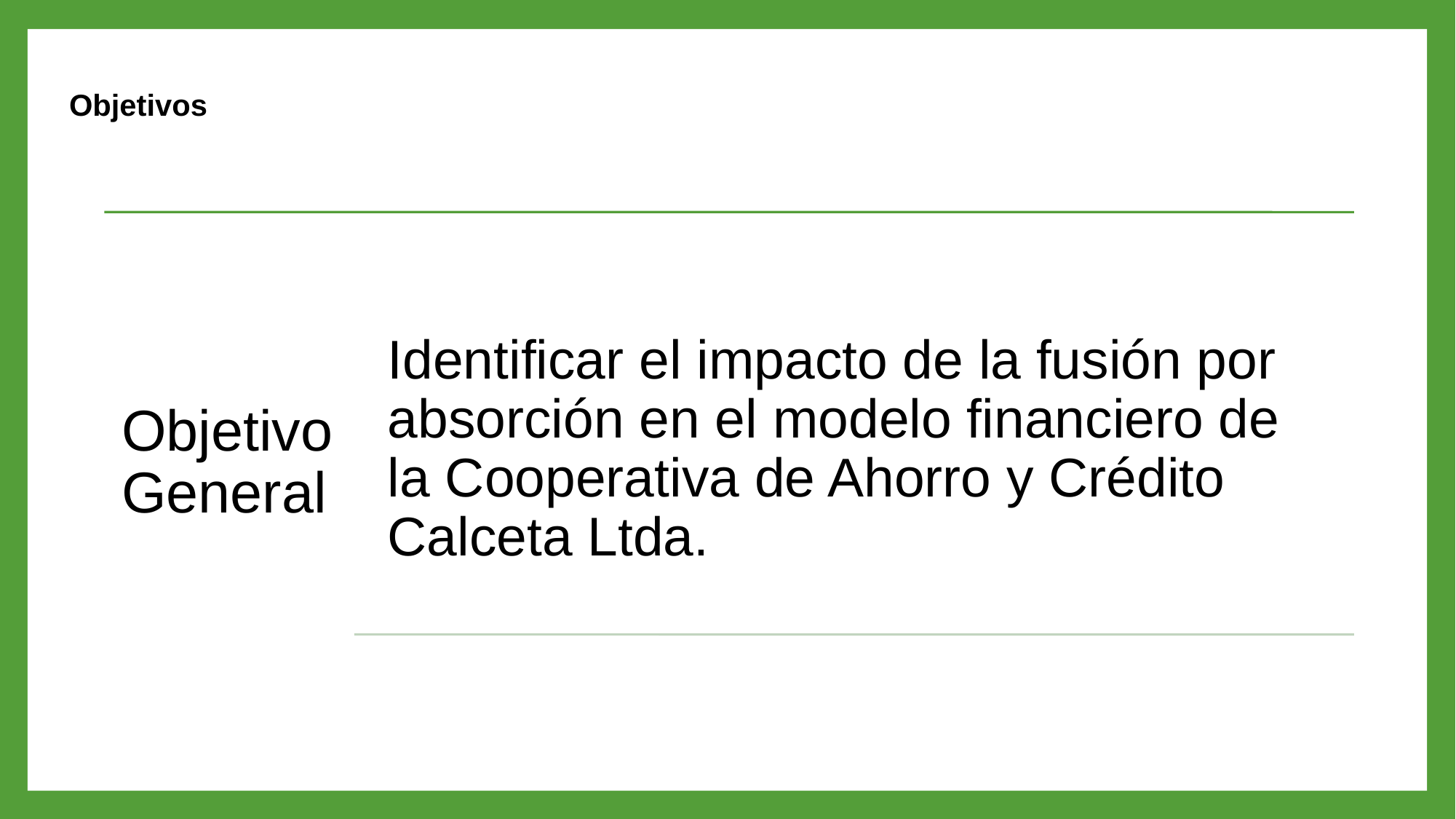

Objetivos

Objetivo General
Identificar el impacto de la fusión por absorción en el modelo financiero de la Cooperativa de Ahorro y Crédito Calceta Ltda.